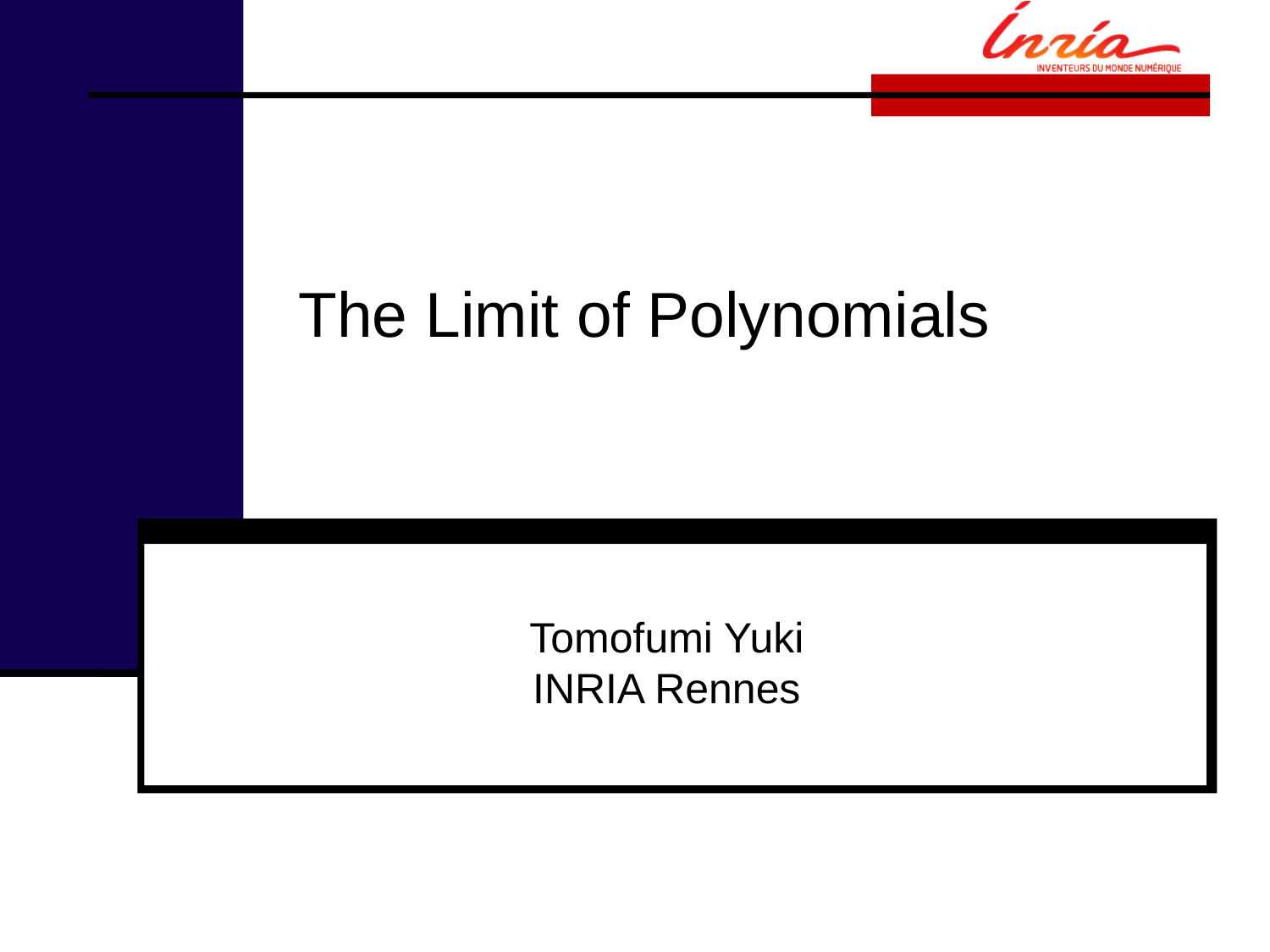

# The Limit of Polynomials
Tomofumi Yuki
INRIA Rennes